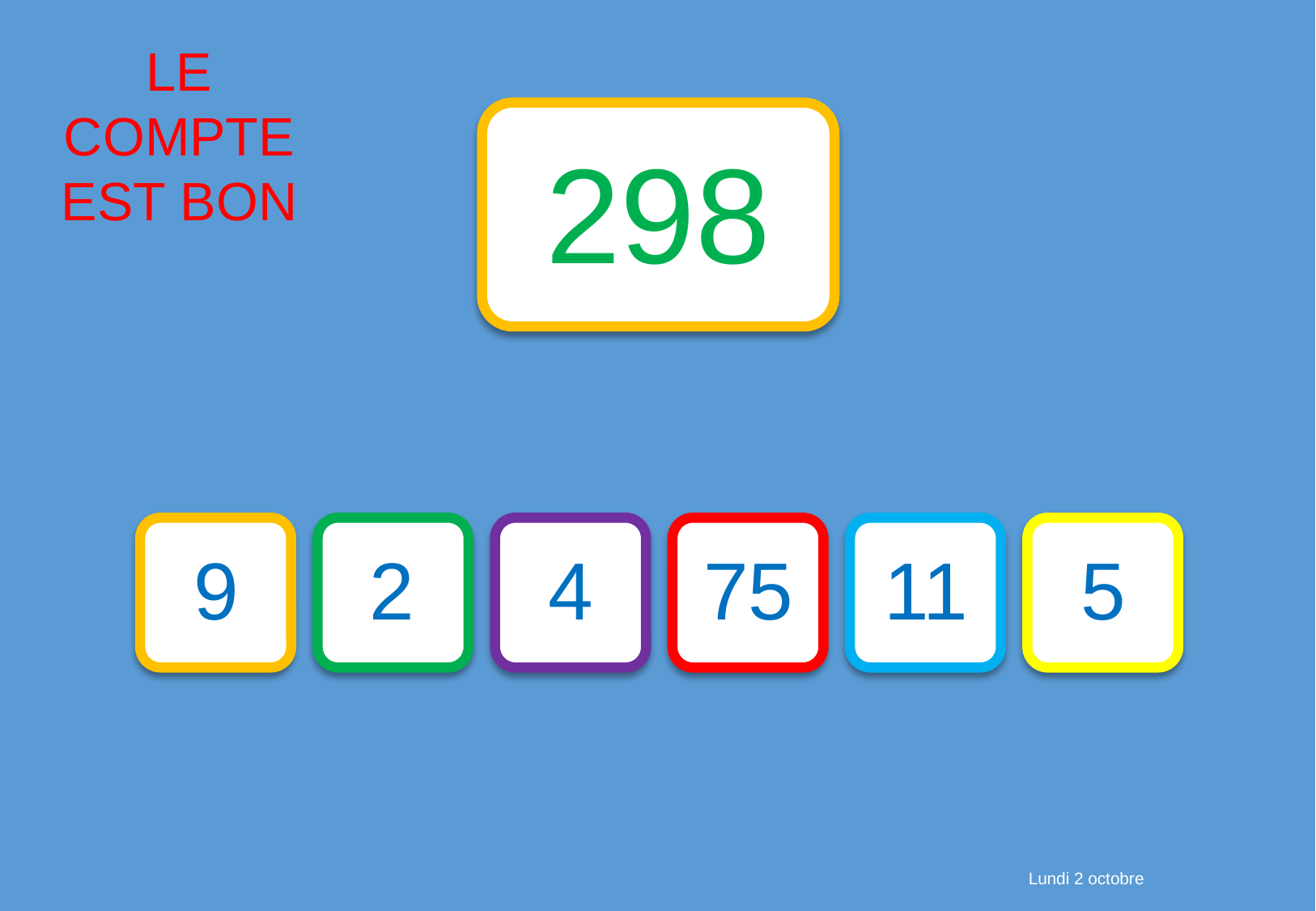

298
9
2
4
75
11
5
Lundi 2 octobre